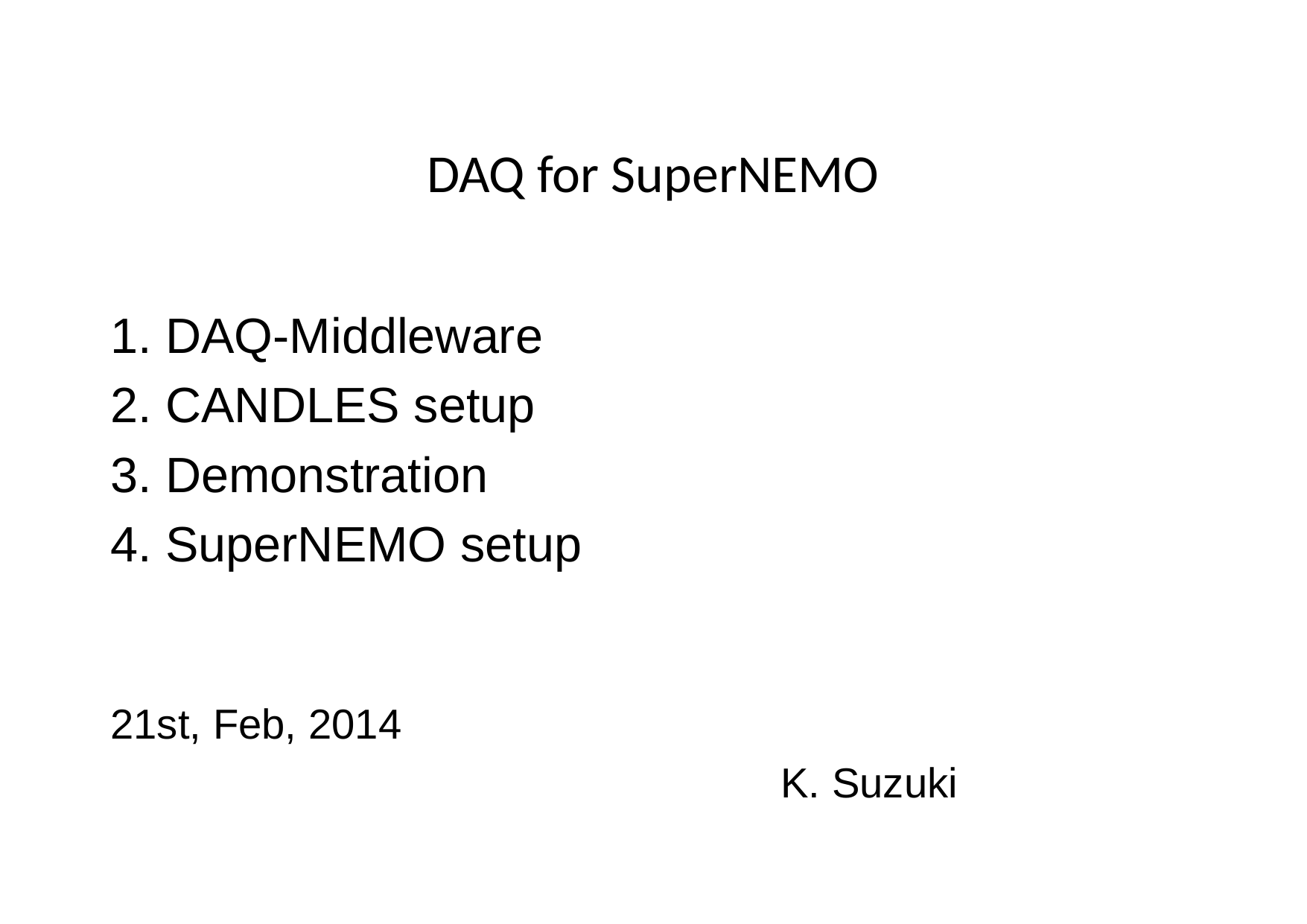

# DAQ for SuperNEMO
1. DAQ-Middleware
2. CANDLES setup
3. Demonstration
4. SuperNEMO setup

21st, Feb, 2014
						K. Suzuki